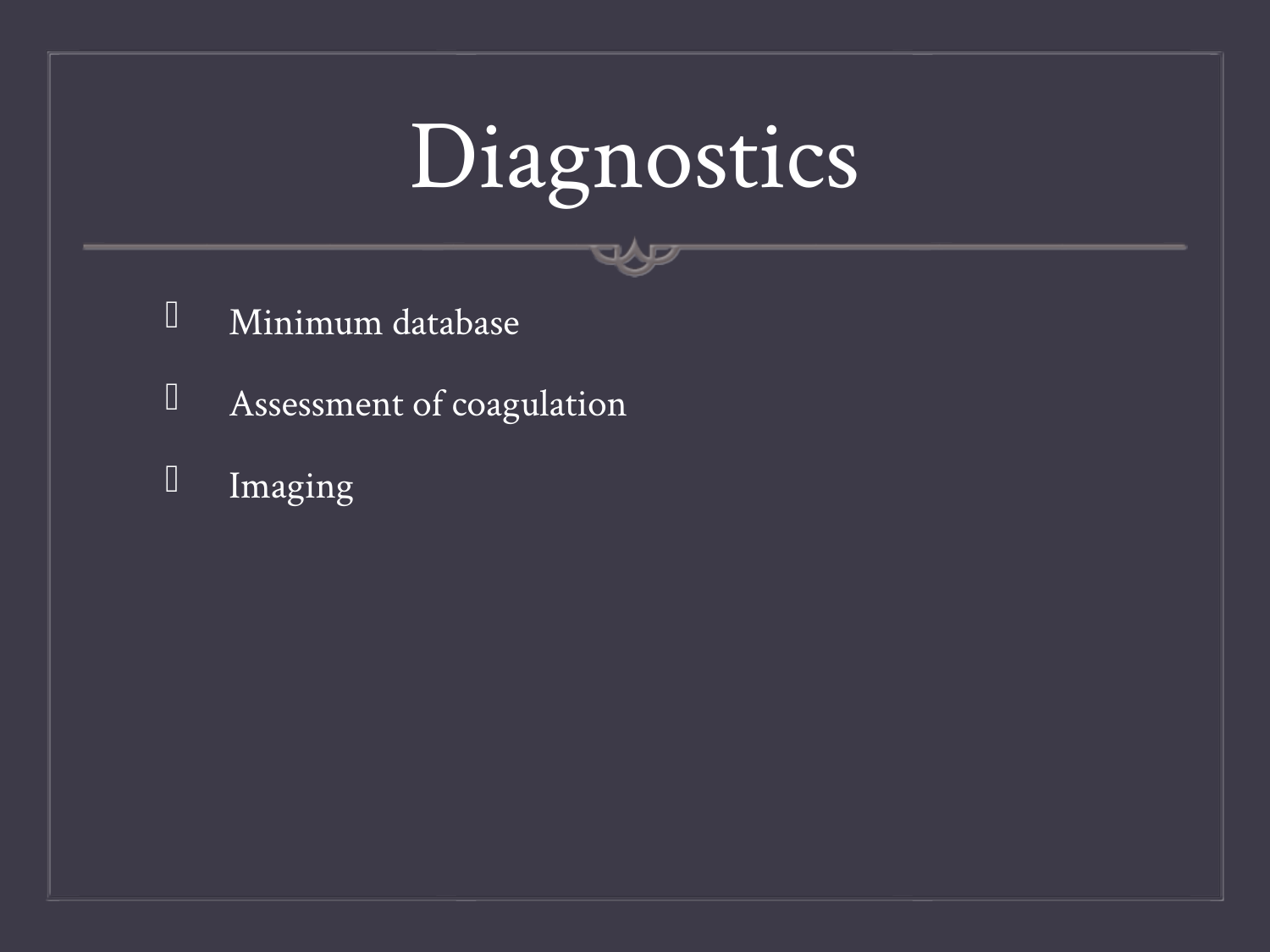

# Diagnostics
Minimum database
Assessment of coagulation
Imaging